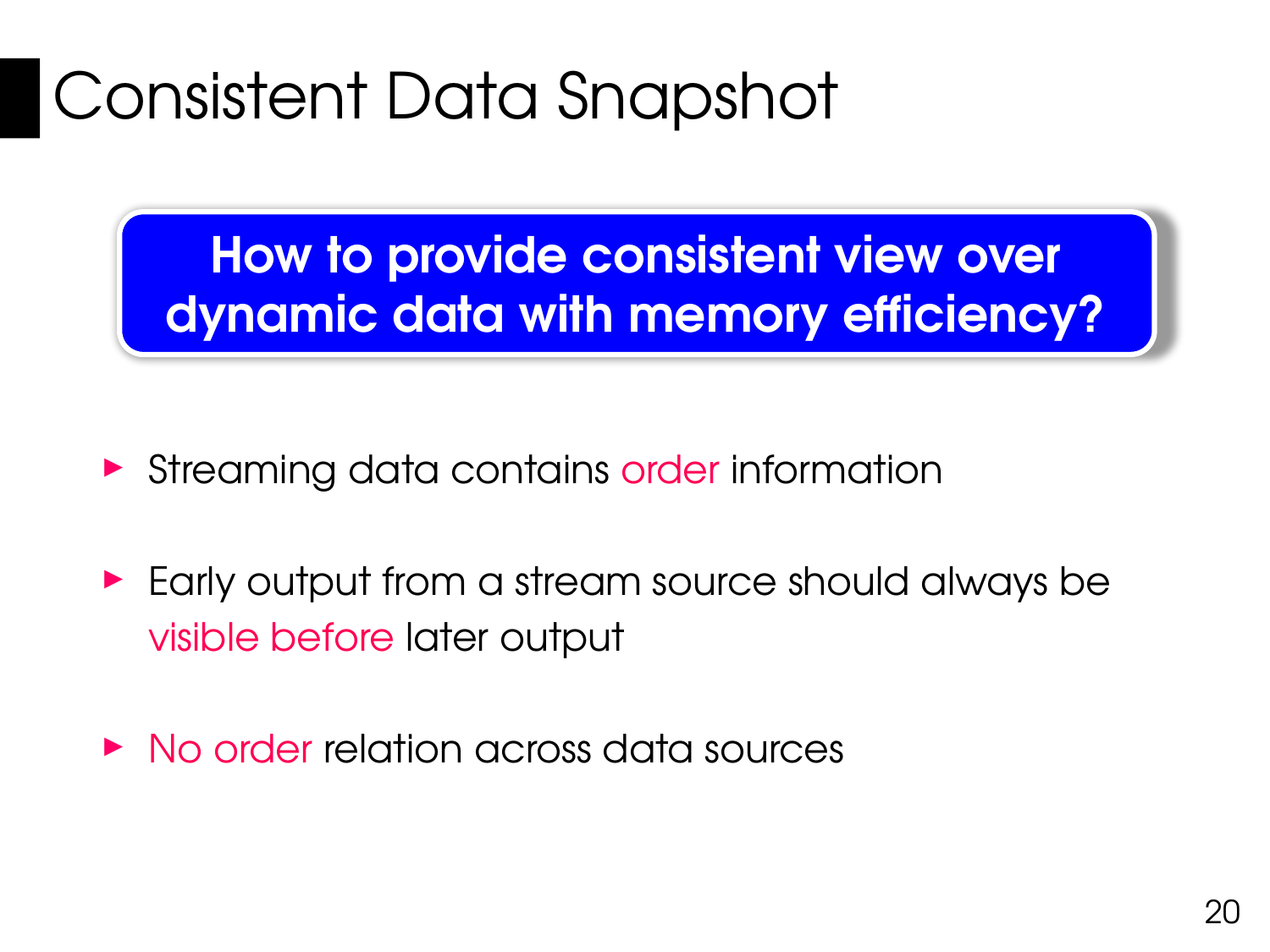

# Consistent Data Snapshot

How to provide consistent view over dynamic data with memory efficiency?
Streaming data contains order information

Early output from a stream source should always be visible before later output

No order relation across data sources
20